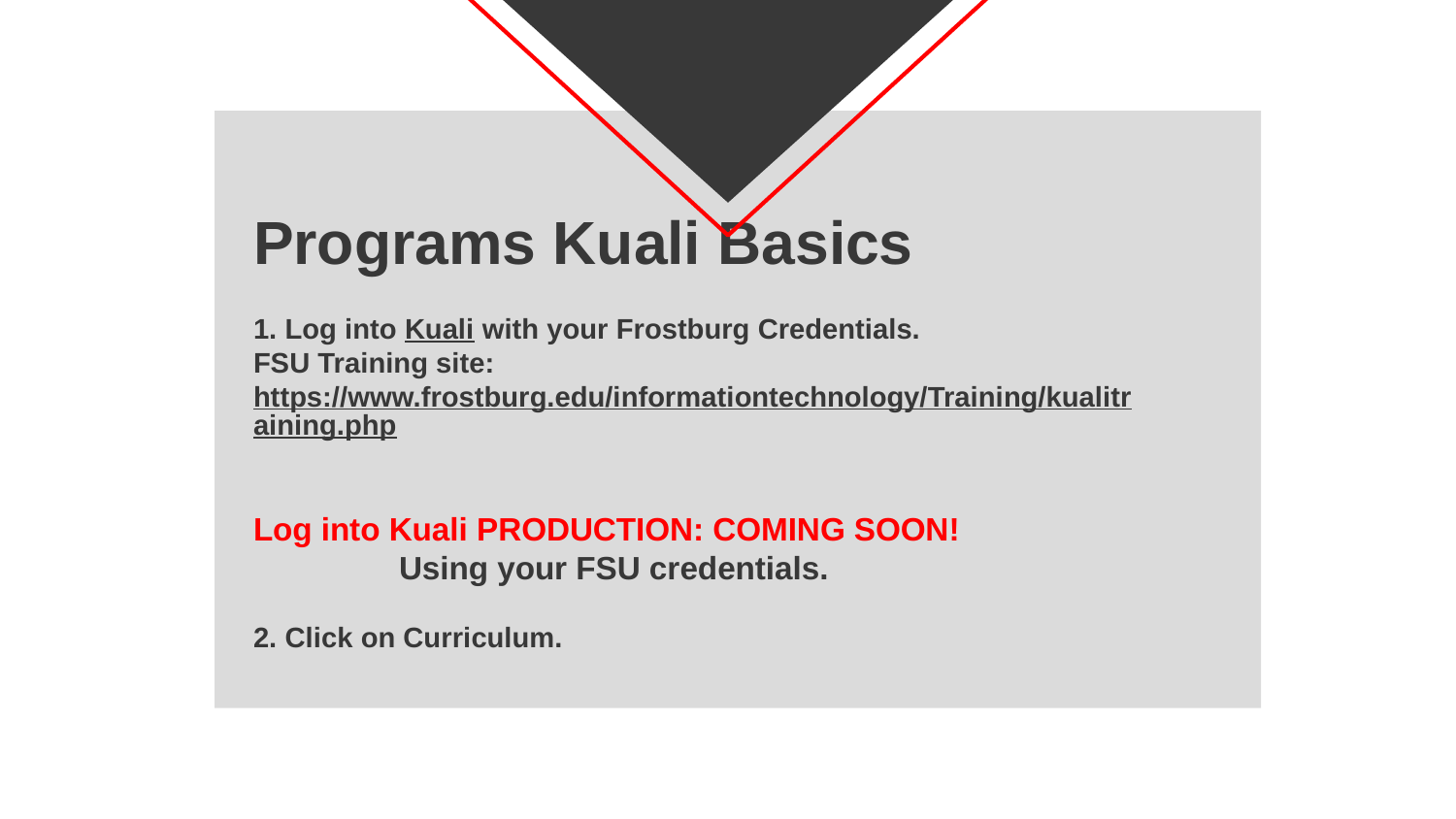

# Programs Kuali Basics 1. Log into Kuali with your Frostburg Credentials. FSU Training site: https://www.frostburg.edu/informationtechnology/Training/kualitraining.php Log into Kuali PRODUCTION: COMING SOON! Using your FSU credentials. 2. Click on Curriculum.